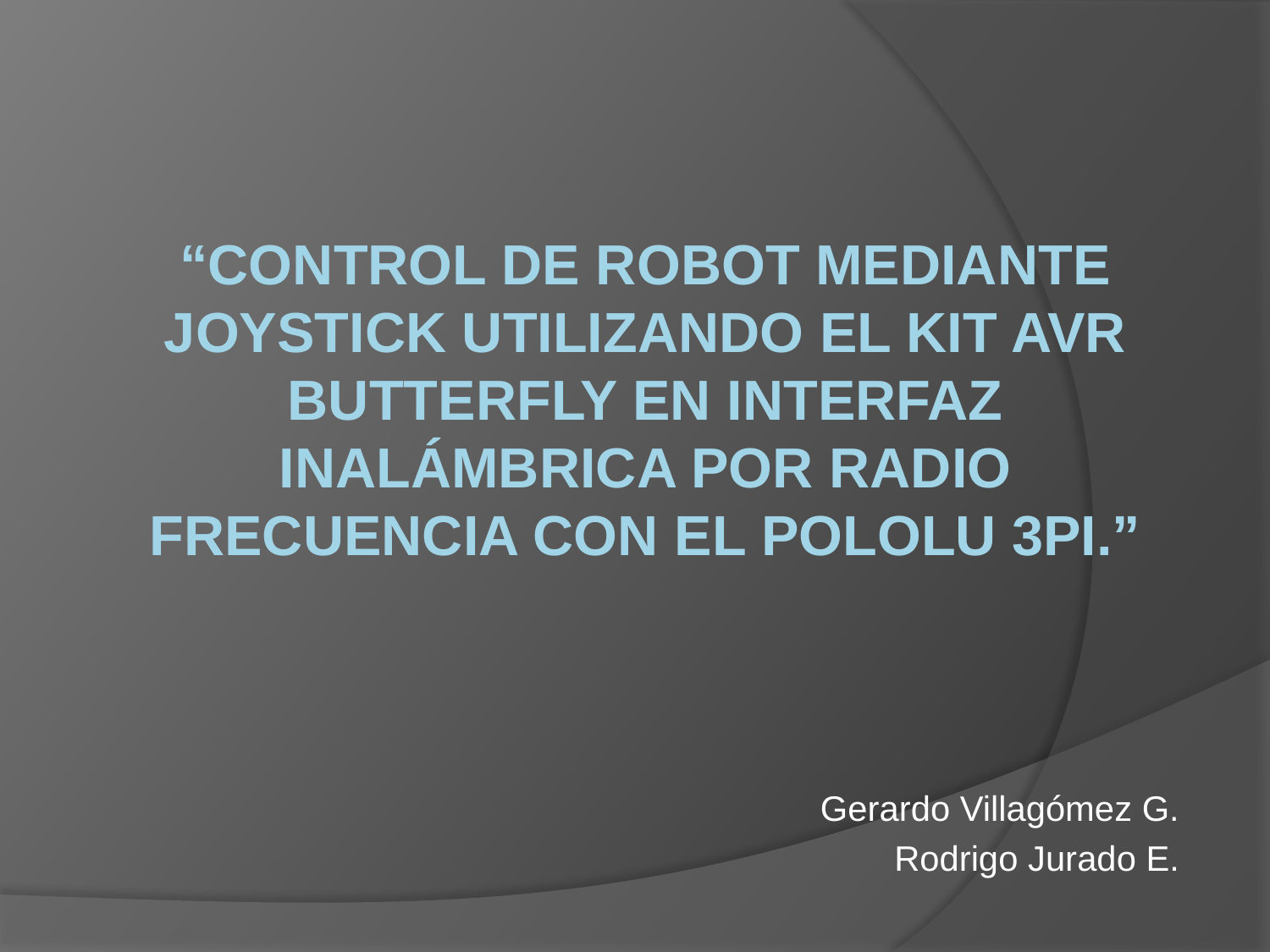

# “Control de robot mediante joystick utilizando el Kit AVR Butterfly en interfaz inalámbrica por radio frecuencia con el Pololu 3pi.”
Gerardo Villagómez G.
Rodrigo Jurado E.